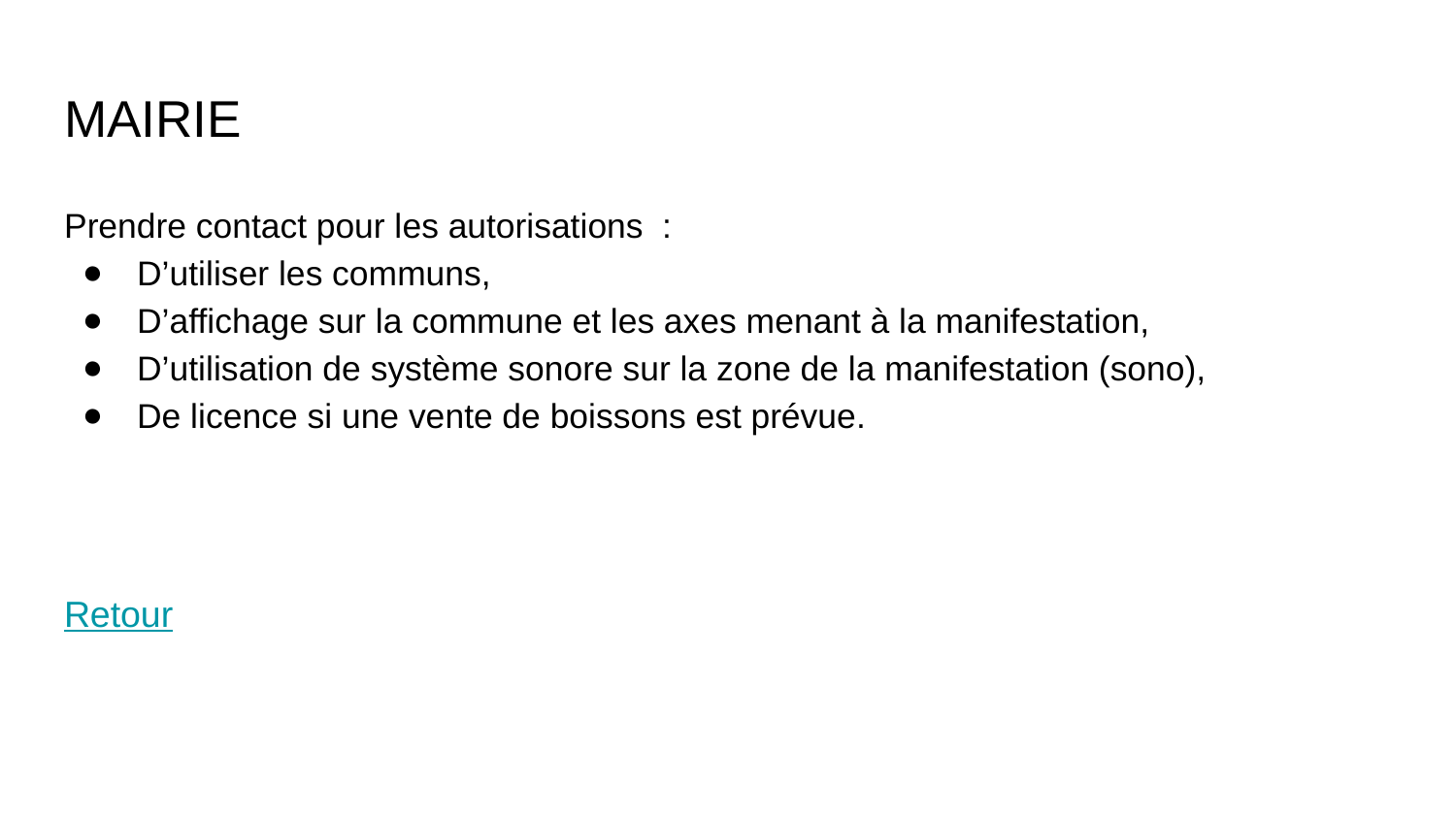

# MAIRIE
Prendre contact pour les autorisations  :
D’utiliser les communs,
D’affichage sur la commune et les axes menant à la manifestation,
D’utilisation de système sonore sur la zone de la manifestation (sono),
De licence si une vente de boissons est prévue.

Retour